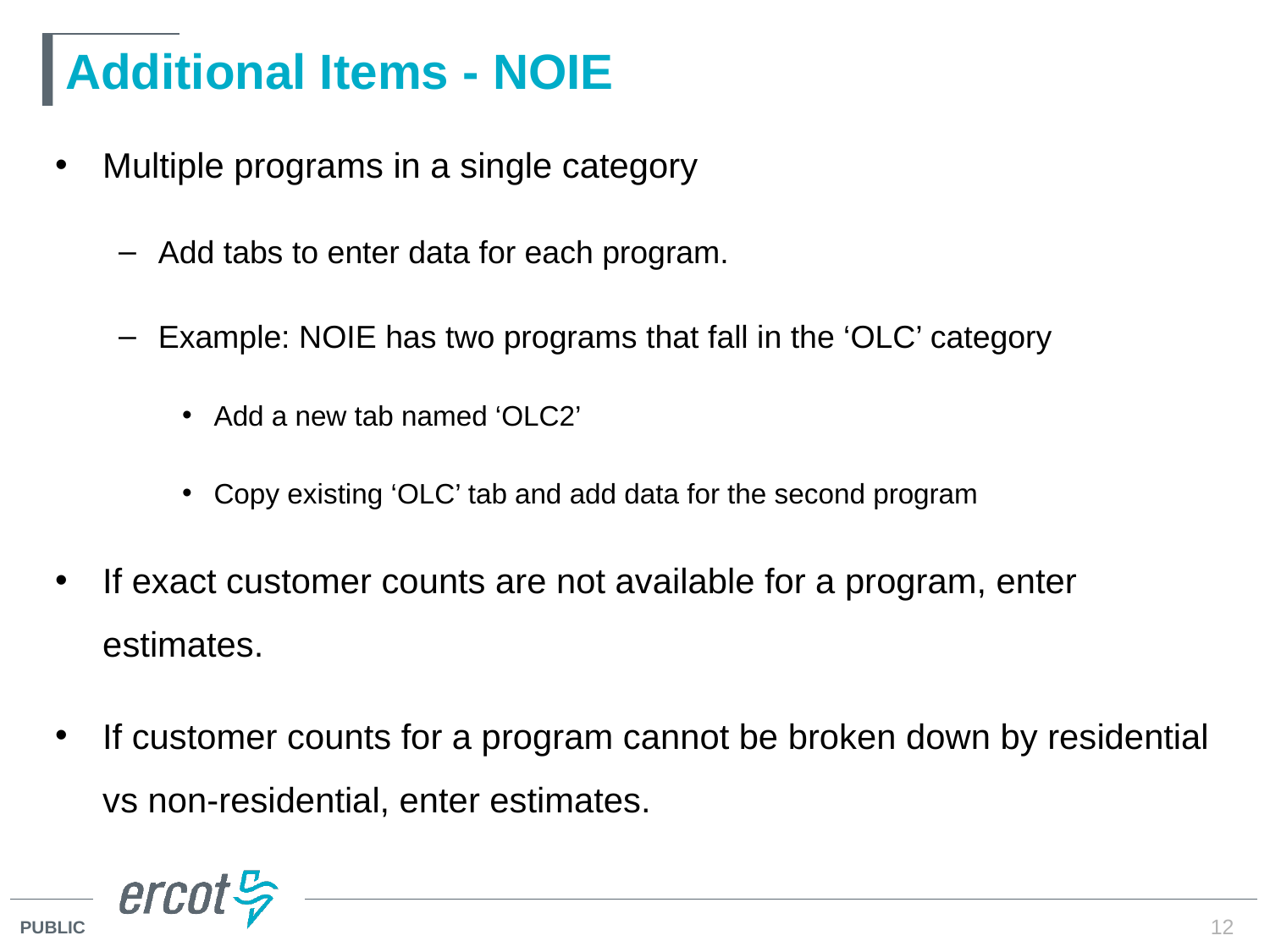

# Additional Items - NOIE
Multiple programs in a single category
Add tabs to enter data for each program.
Example: NOIE has two programs that fall in the ‘OLC’ category
Add a new tab named ‘OLC2’
Copy existing ‘OLC’ tab and add data for the second program
If exact customer counts are not available for a program, enter estimates.
If customer counts for a program cannot be broken down by residential vs non-residential, enter estimates.

12